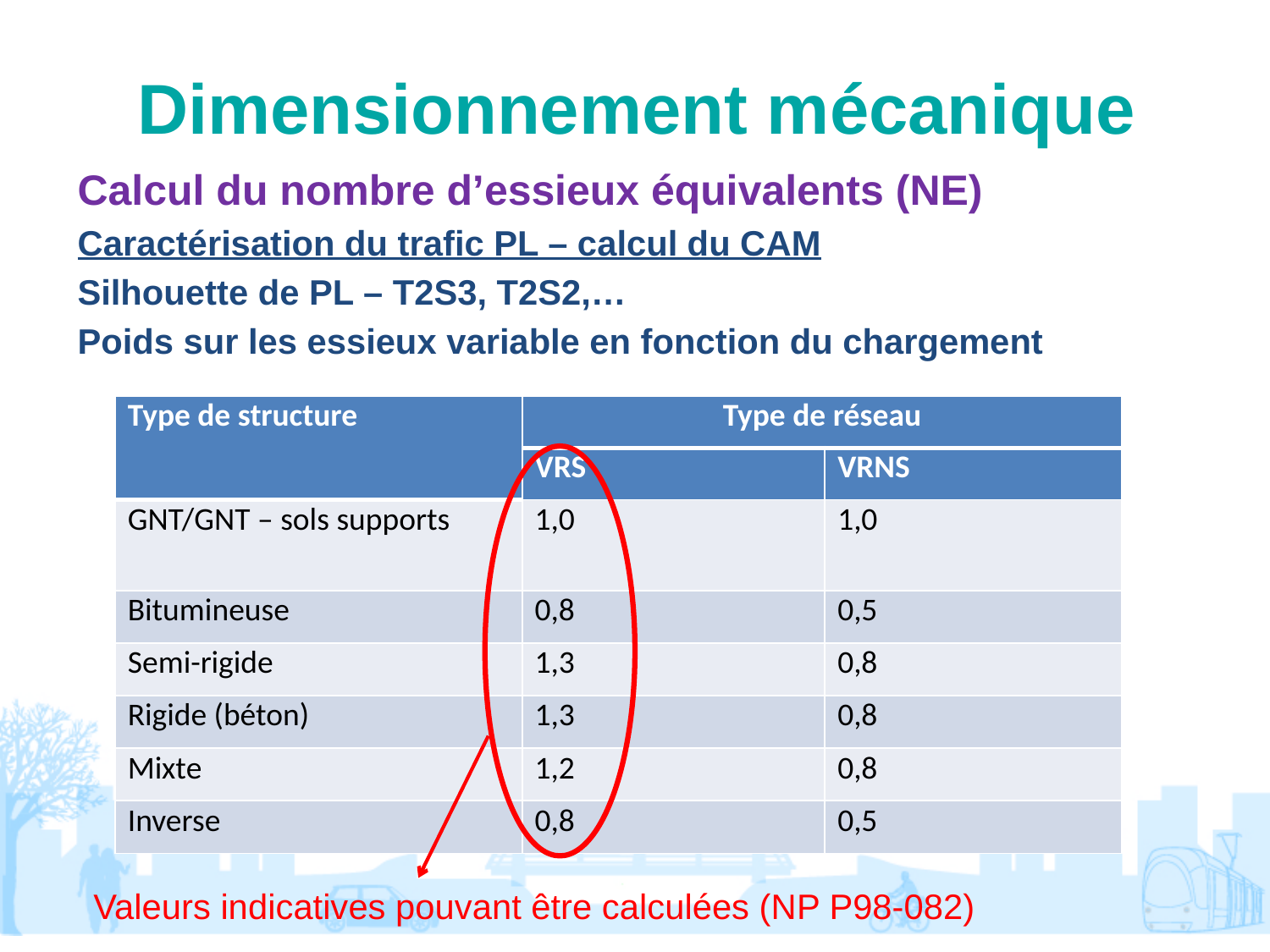

# Dimensionnement mécanique
Calcul du nombre d’essieux équivalents (NE)
Caractérisation du trafic PL – calcul du CAM
Silhouette de PL – T2S3, T2S2,…
Poids sur les essieux variable en fonction du chargement

| Type de structure | Type de réseau |  |
| --- | --- | --- |
|  | VRS | VRNS |
| GNT/GNT – sols supports | 1,0 | 1,0 |
| Bitumineuse | 0,8 | 0,5 |
| Semi-rigide | 1,3 | 0,8 |
| Rigide (béton) | 1,3 | 0,8 |
| Mixte | 1,2 | 0,8 |
| Inverse | 0,8 | 0,5 |

Valeurs indicatives pouvant être calculées (NP P98-082)